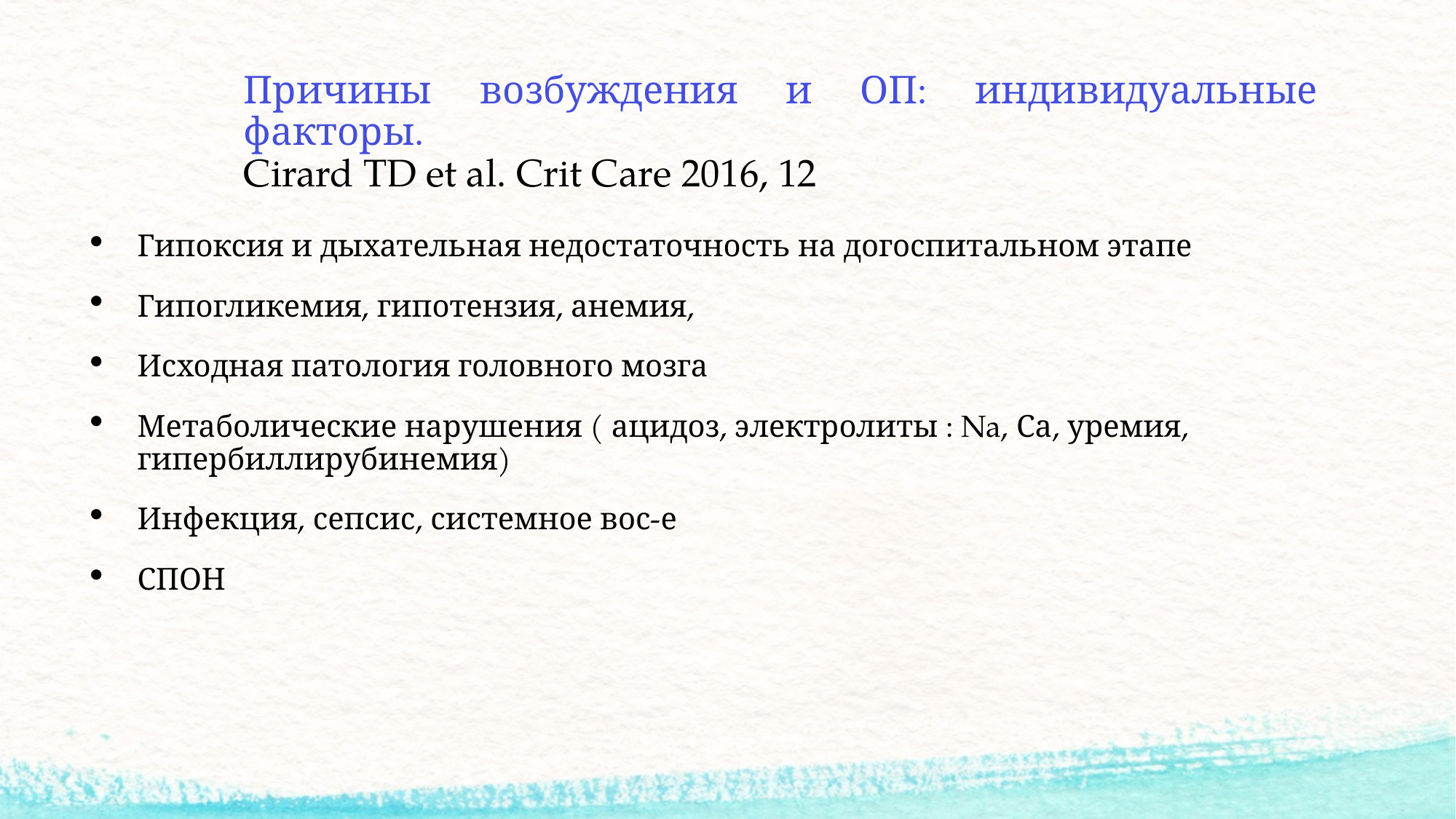

# Причины возбуждения и ОП: индивидуальные факторы. Cirard TD et al. Crit Care 2016, 12
Гипоксия и дыхательная недостаточность на догоспитальном этапе
Гипогликемия, гипотензия, анемия,
Исходная патология головного мозга
Метаболические нарушения ( ацидоз, электролиты : Na, Са, уремия, гипербиллирубинемия)
Инфекция, сепсис, системное вос-е
СПОН